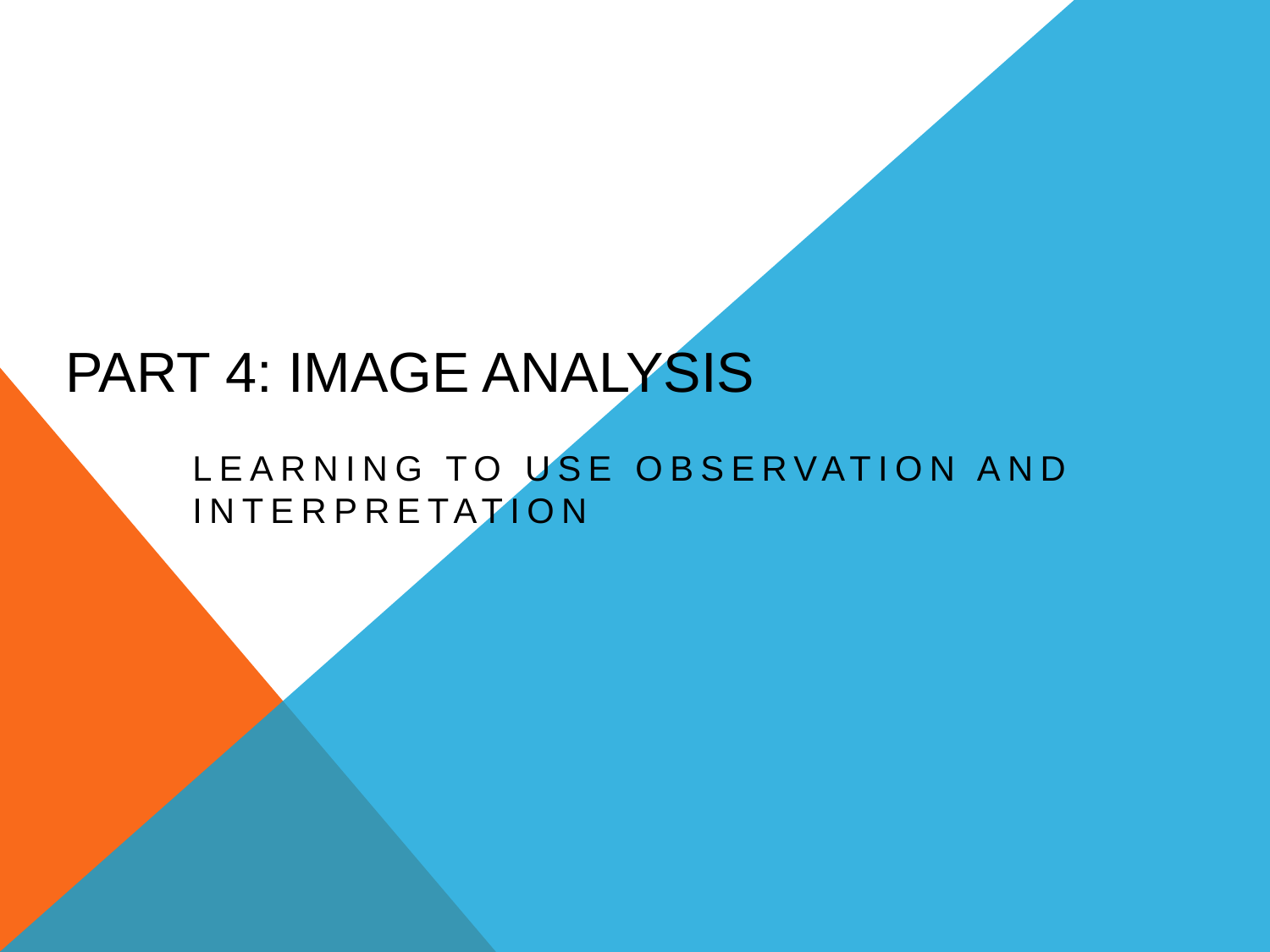

# Part 4: Image Analysis
Learning to use Observation and interpretation